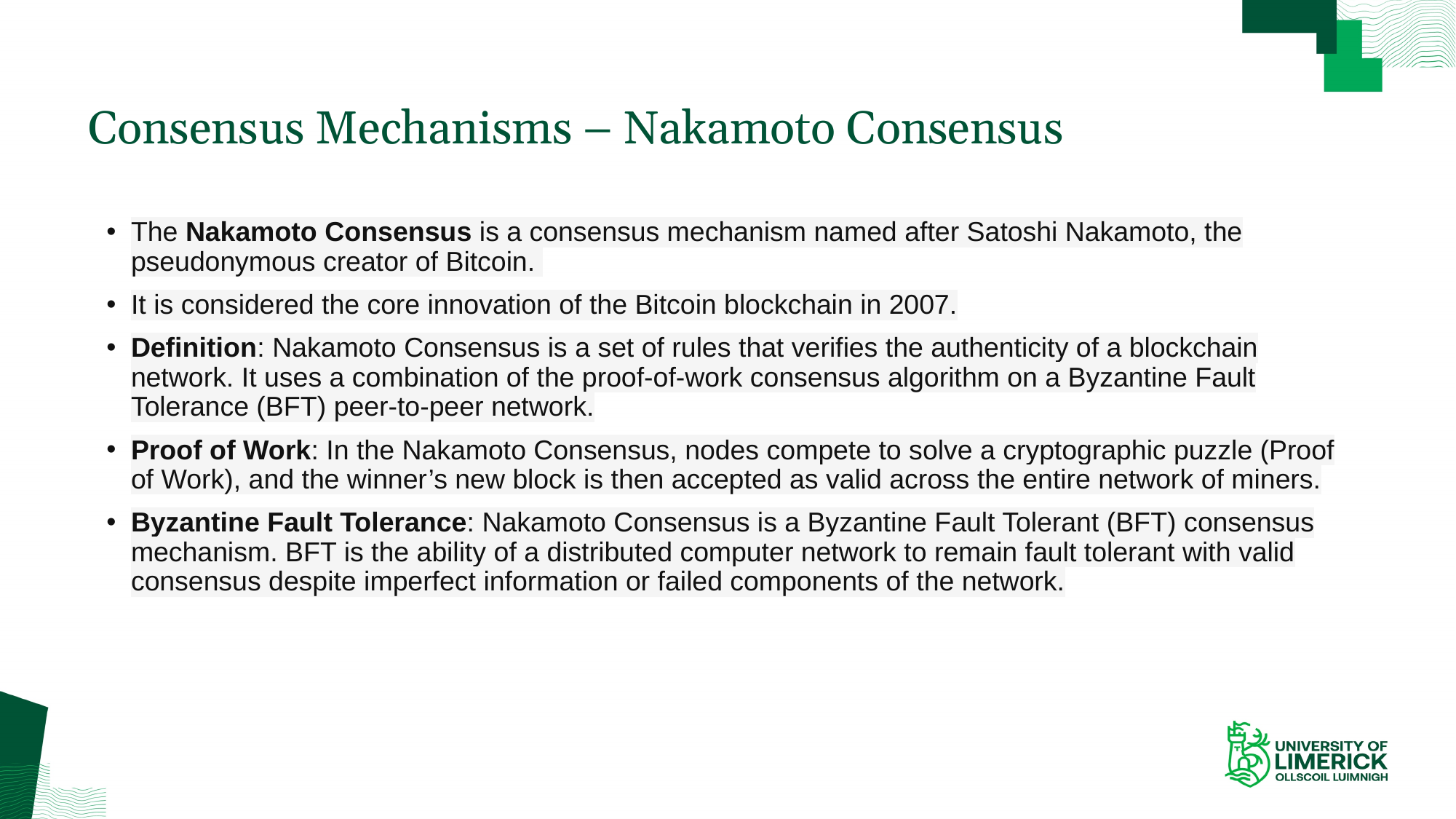

# Consensus Mechanisms – Nakamoto Consensus
The Nakamoto Consensus is a consensus mechanism named after Satoshi Nakamoto, the pseudonymous creator of Bitcoin.
It is considered the core innovation of the Bitcoin blockchain in 2007.
Definition: Nakamoto Consensus is a set of rules that verifies the authenticity of a blockchain network. It uses a combination of the proof-of-work consensus algorithm on a Byzantine Fault Tolerance (BFT) peer-to-peer network.
Proof of Work: In the Nakamoto Consensus, nodes compete to solve a cryptographic puzzle (Proof of Work), and the winner’s new block is then accepted as valid across the entire network of miners.
Byzantine Fault Tolerance: Nakamoto Consensus is a Byzantine Fault Tolerant (BFT) consensus mechanism. BFT is the ability of a distributed computer network to remain fault tolerant with valid consensus despite imperfect information or failed components of the network.